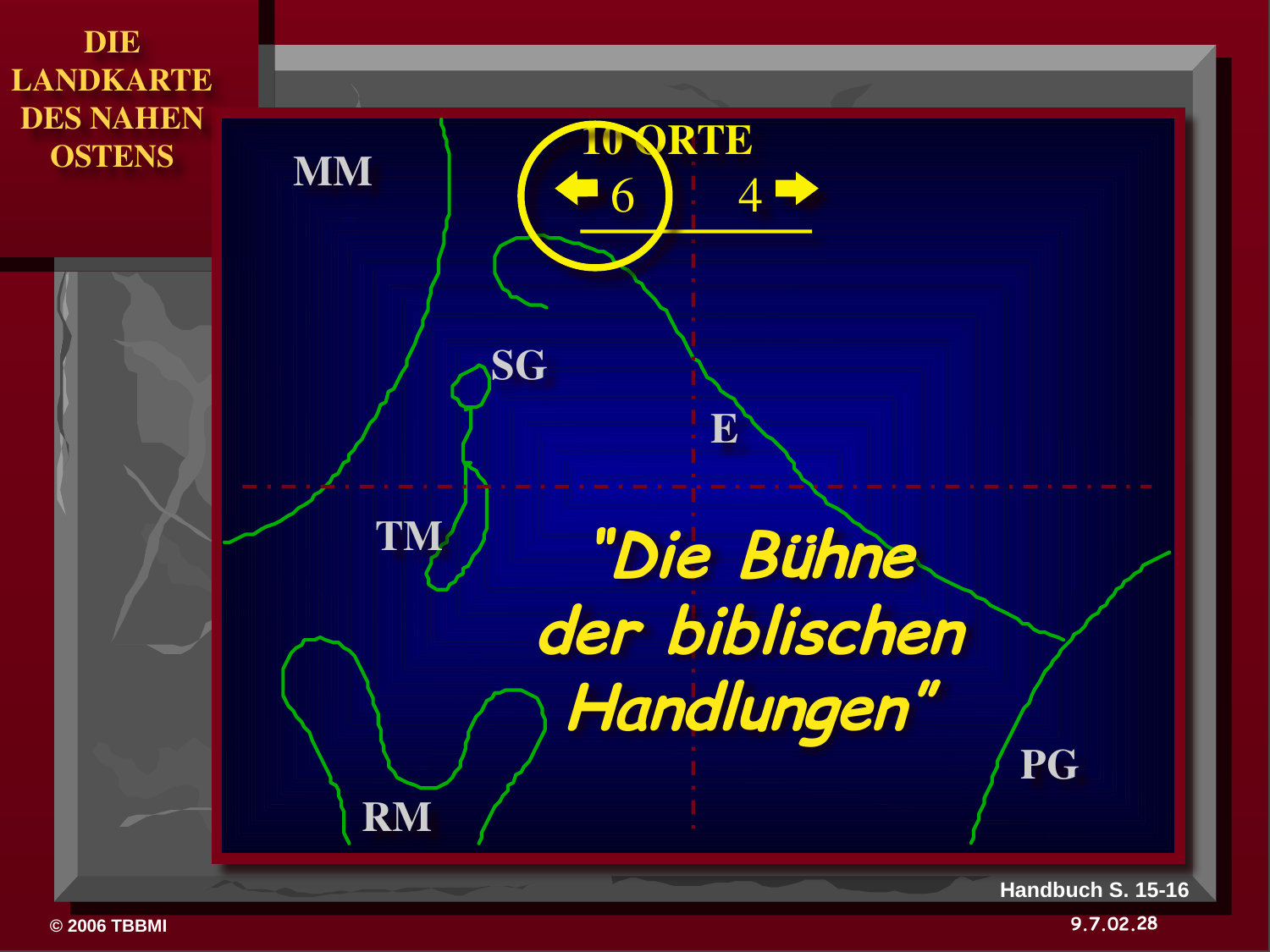

10 ORTE

MM
6
4

SG

E

TM
“Die Bühne der biblischen Handlungen”

PG
RM

Handbuch S. 15-16
28